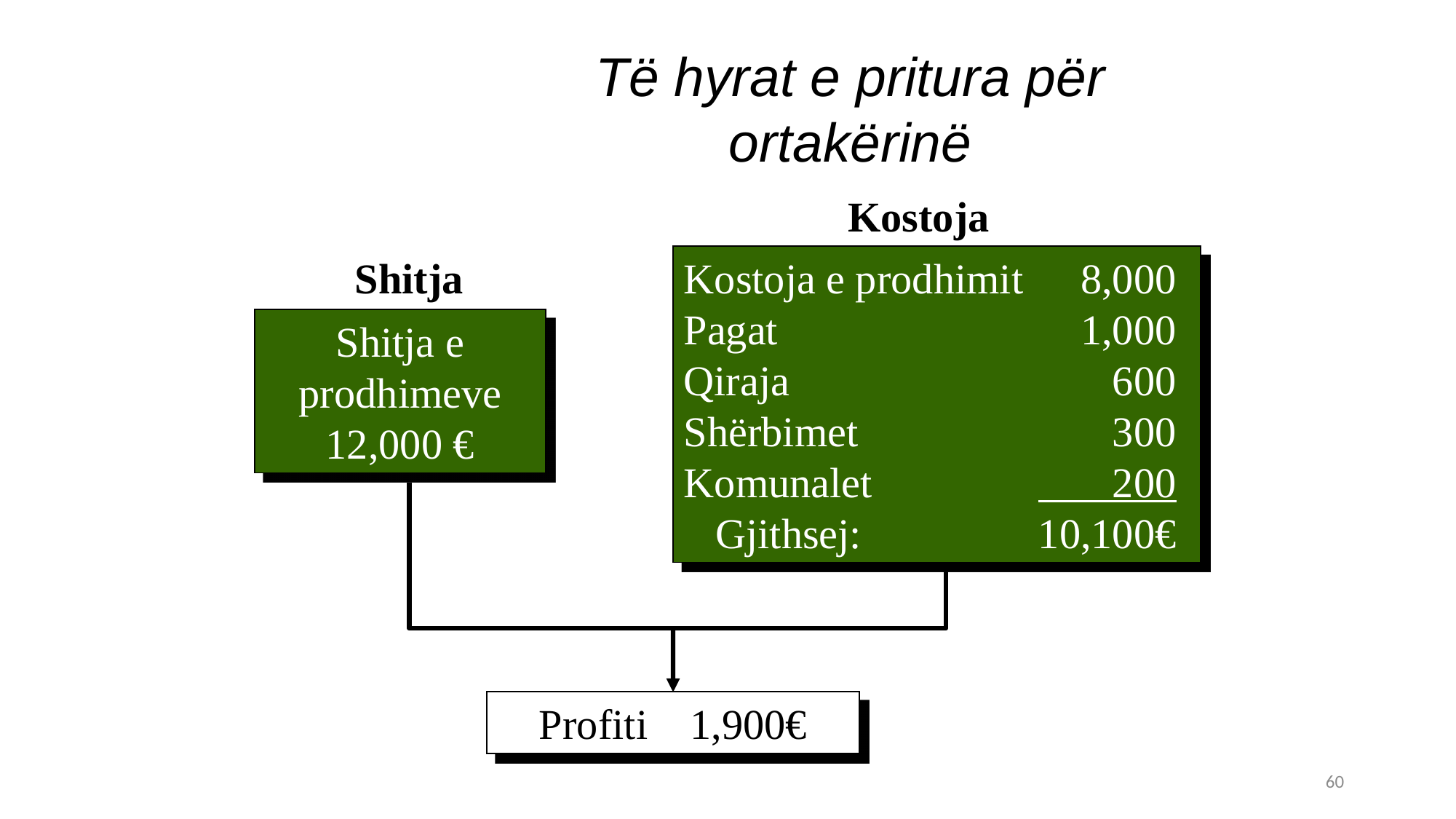

Të hyrat e pritura për ortakërinë
Kostoja
Kostoja e prodhimit	  8,000
Pagat	1,000
Qiraja	600
Shërbimet	300
Komunalet	       200
   Gjithsej:	10,100€
Shitja
Shitja e prodhimeve 12,000 €

Profiti    1,900€
60